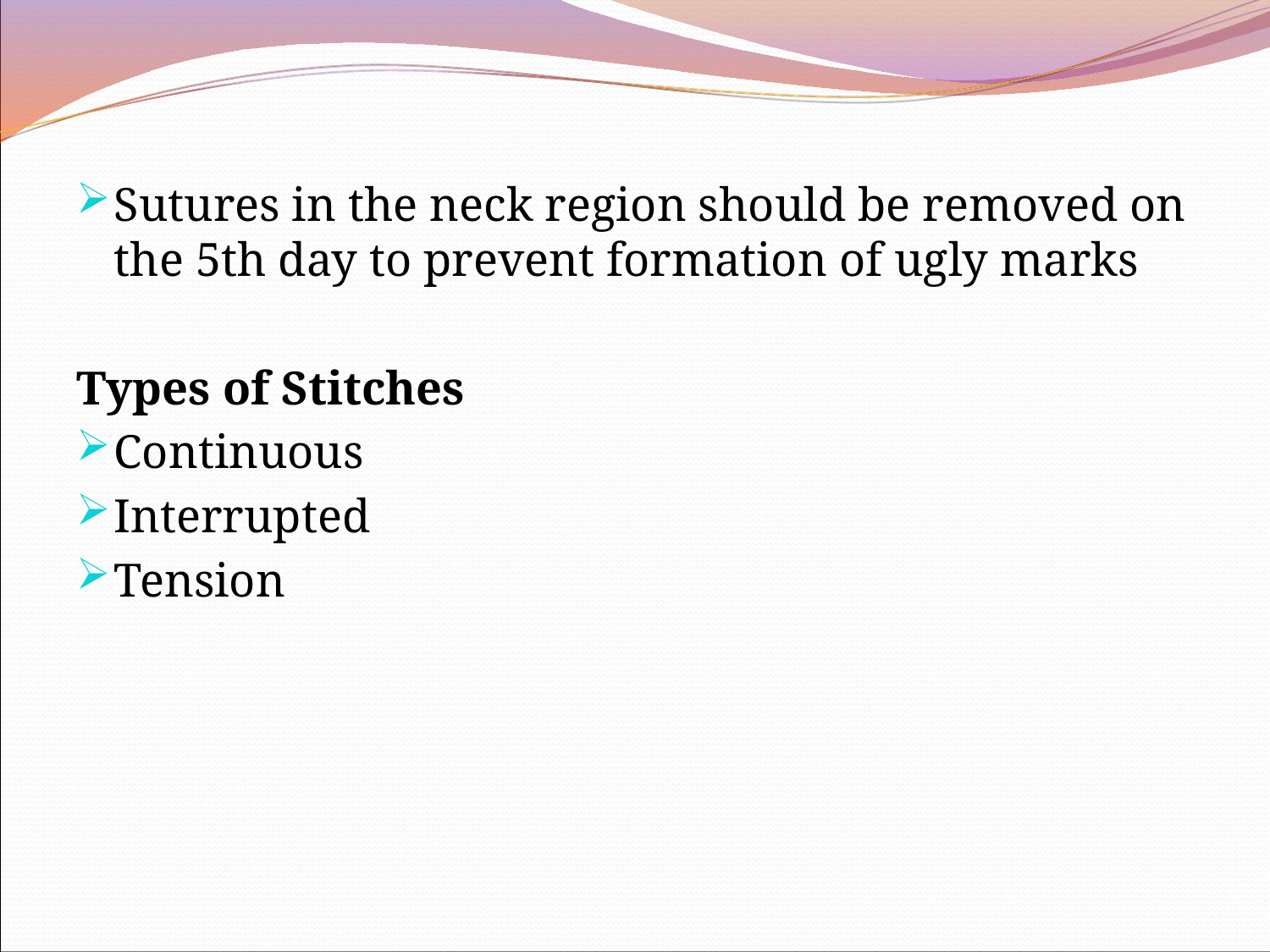

Sutures in the neck region should be removed on the 5th day to prevent formation of ugly marks

Types of Stitches
Continuous
Interrupted
Tension